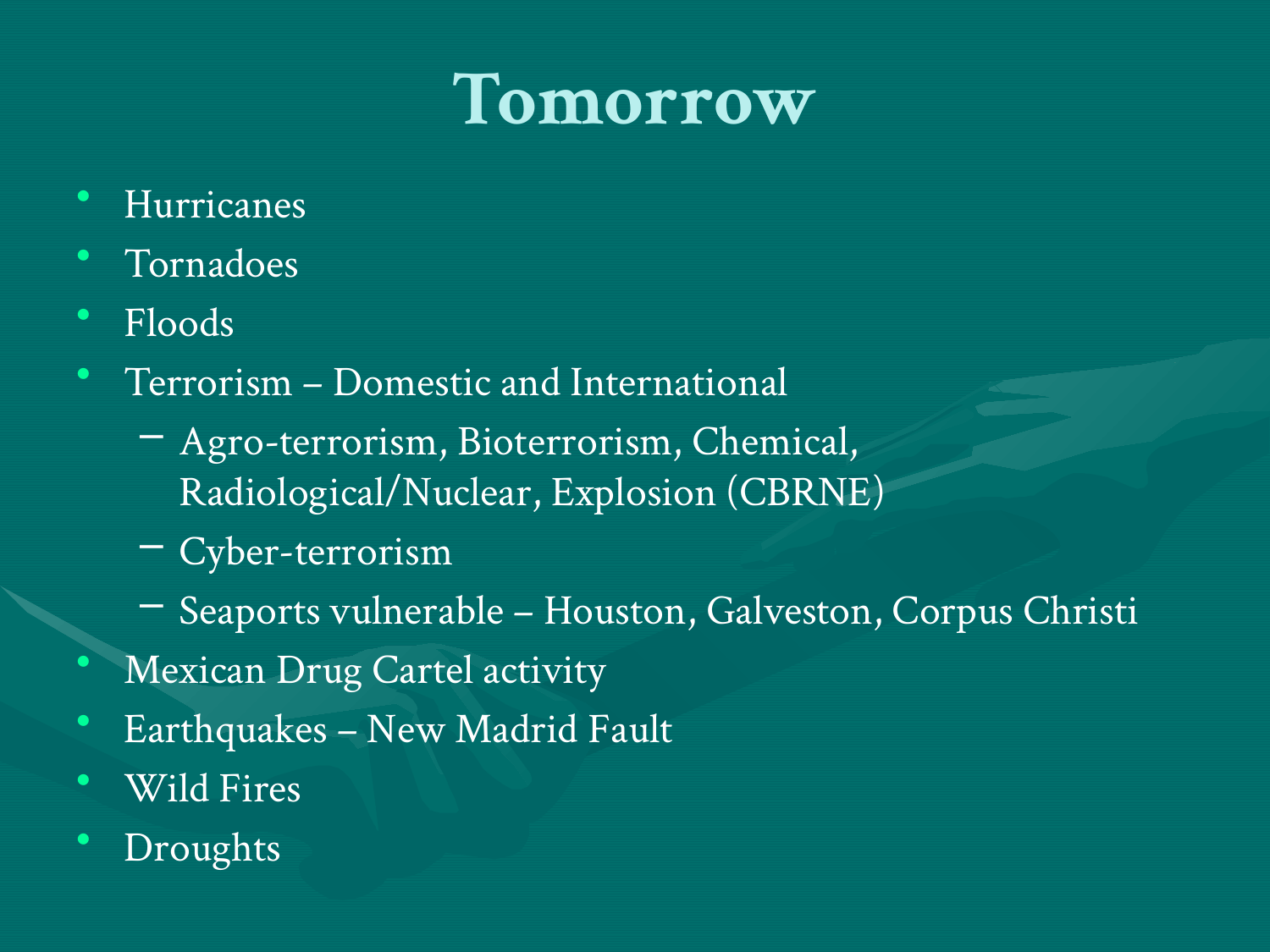

Tomorrow
Hurricanes
Tornadoes
Floods
Terrorism – Domestic and International
Agro-terrorism, Bioterrorism, Chemical, Radiological/Nuclear, Explosion (CBRNE)
Cyber-terrorism
Seaports vulnerable – Houston, Galveston, Corpus Christi
Mexican Drug Cartel activity
Earthquakes – New Madrid Fault
Wild Fires
Droughts